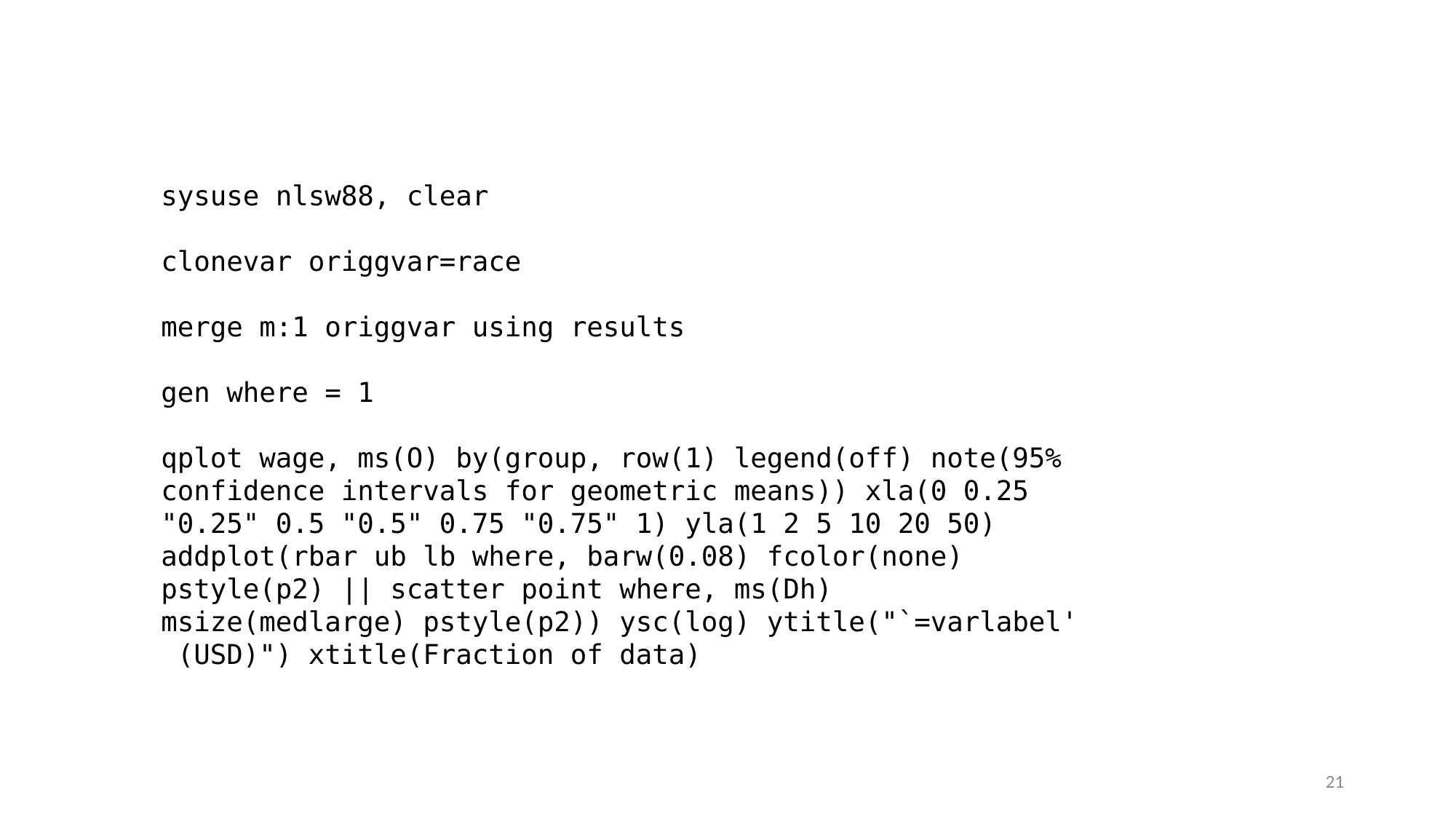

sysuse nlsw88, clear

clonevar origgvar=race

merge m:1 origgvar using results

gen where = 1

qplot wage, ms(O) by(group, row(1) legend(off) note(95% confidence intervals for geometric means)) xla(0 0.25 "0.25" 0.5 "0.5" 0.75 "0.75" 1) yla(1 2 5 10 20 50) addplot(rbar ub lb where, barw(0.08) fcolor(none) pstyle(p2) || scatter point where, ms(Dh) msize(medlarge) pstyle(p2)) ysc(log) ytitle("`=varlabel'  (USD)") xtitle(Fraction of data)
21